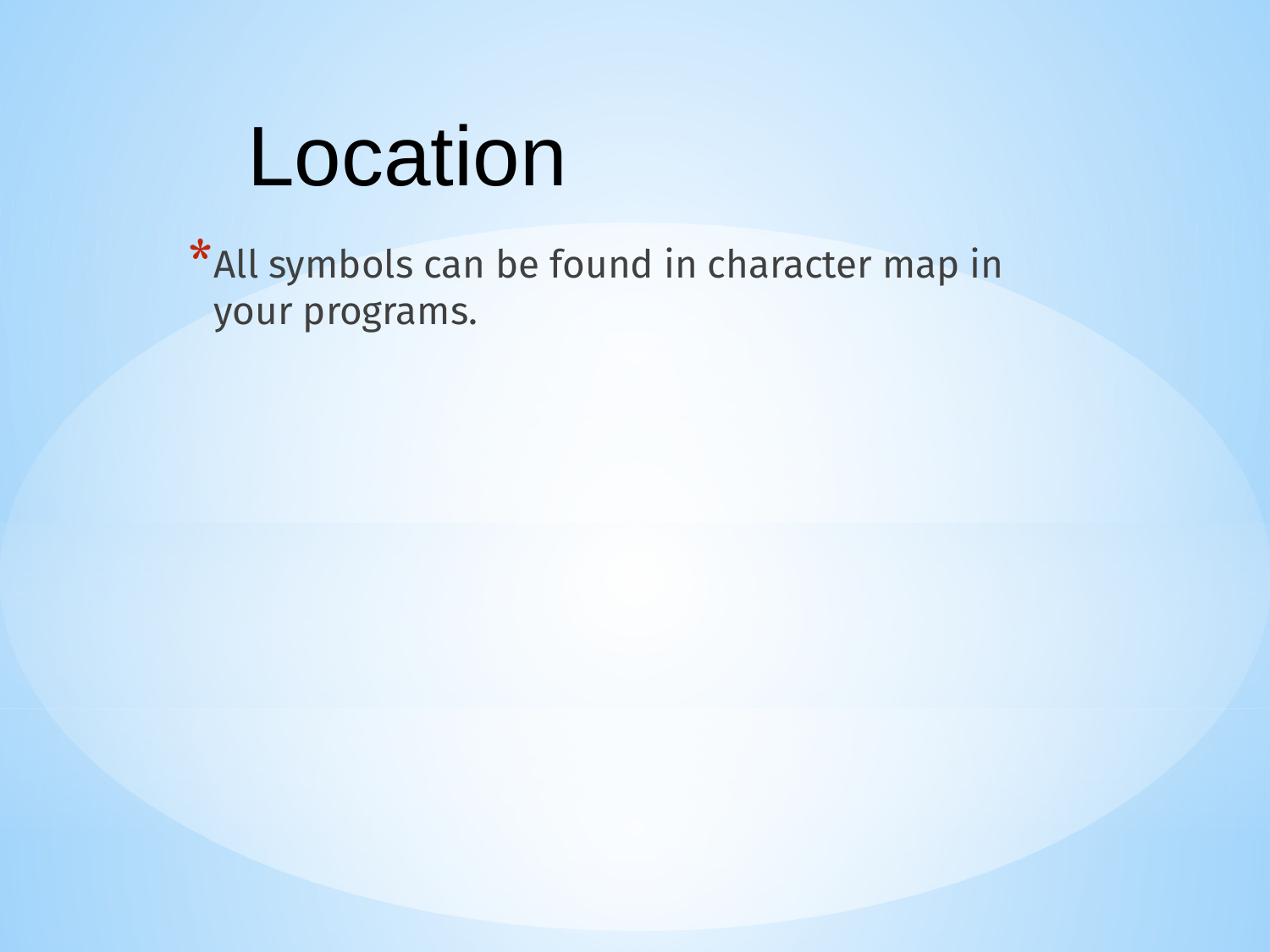

Location
All symbols can be found in character map in your programs.